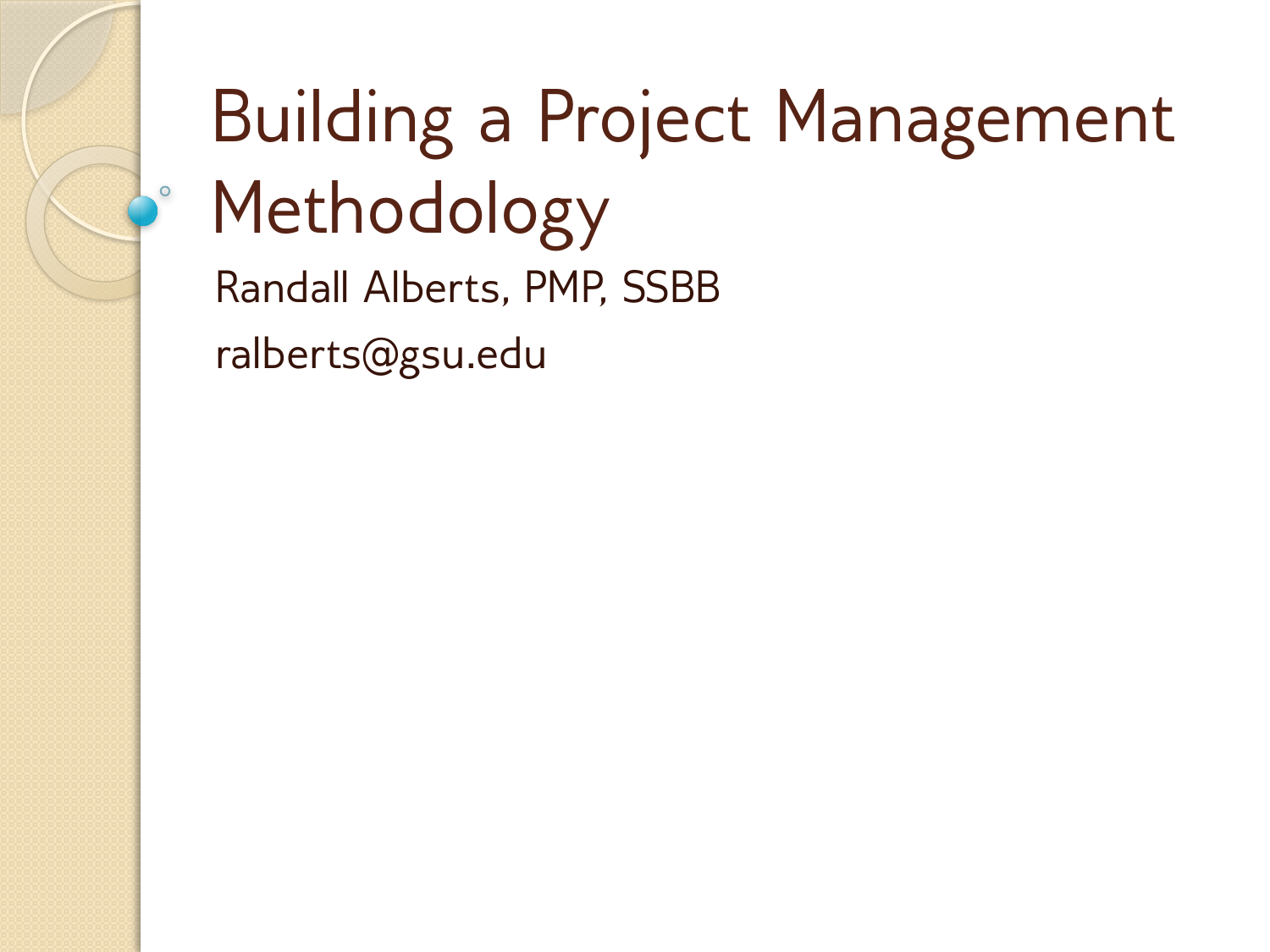

# Building a Project Management Methodology
Randall Alberts, PMP, SSBB
ralberts@gsu.edu